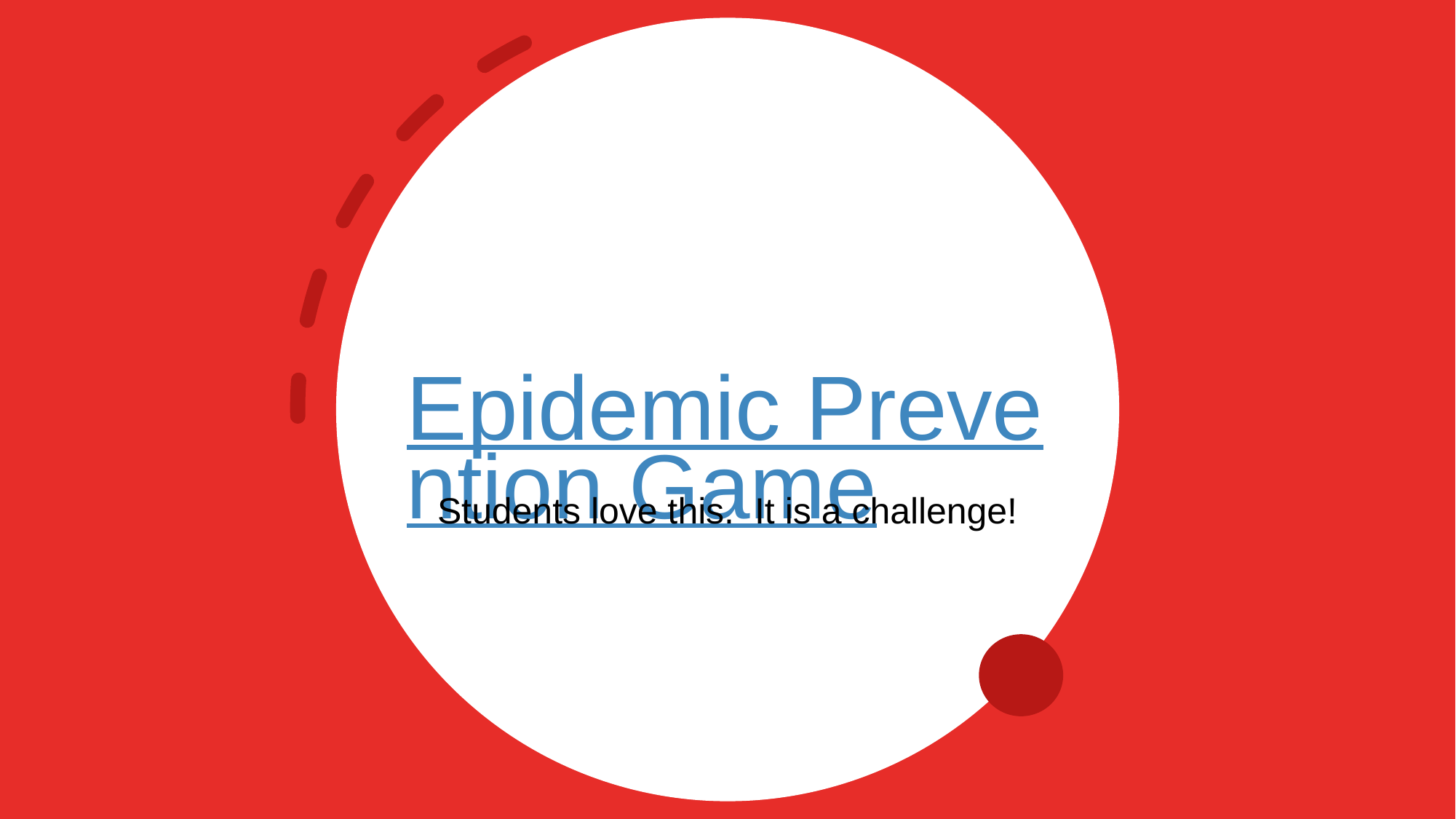

# Epidemic Prevention Game
Students love this.  It is a challenge!